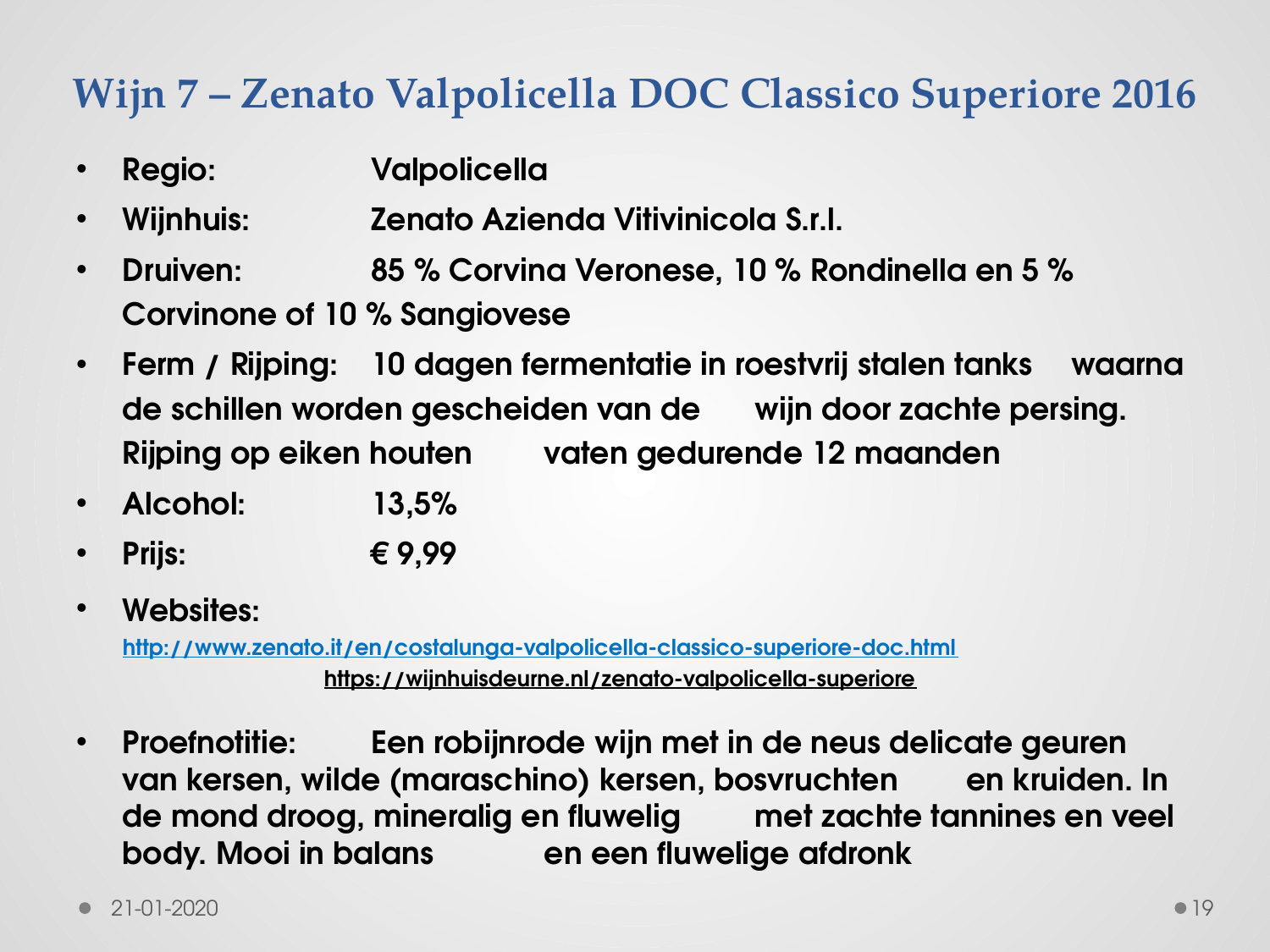

# Wijn 7 – Zenato Valpolicella DOC Classico Superiore 2016
Regio: 	Valpolicella
Wijnhuis: 	Zenato Azienda Vitivinicola S.r.l.
Druiven: 	85 % Corvina Veronese, 10 % Rondinella en 5 % 	Corvinone of 10 % Sangiovese
Ferm / Rijping: 	10 dagen fermentatie in roestvrij stalen tanks 	waarna de schillen worden gescheiden van de 	wijn door zachte persing. Rijping op eiken houten 	vaten gedurende 12 maanden
Alcohol:	13,5%
Prijs: 	€ 9,99
Websites:	http://www.zenato.it/en/costalunga-valpolicella-classico-superiore-	doc.html
	https://wijnhuisdeurne.nl/zenato-valpolicella-superiore
Proefnotitie:	Een robijnrode wijn met in de neus delicate geuren 	van kersen, wilde (maraschino) kersen, bosvruchten 	en kruiden. In de mond droog, mineralig en fluwelig 	met zachte tannines en veel body. Mooi in balans 	en een fluwelige afdronk
21-01-2020
19